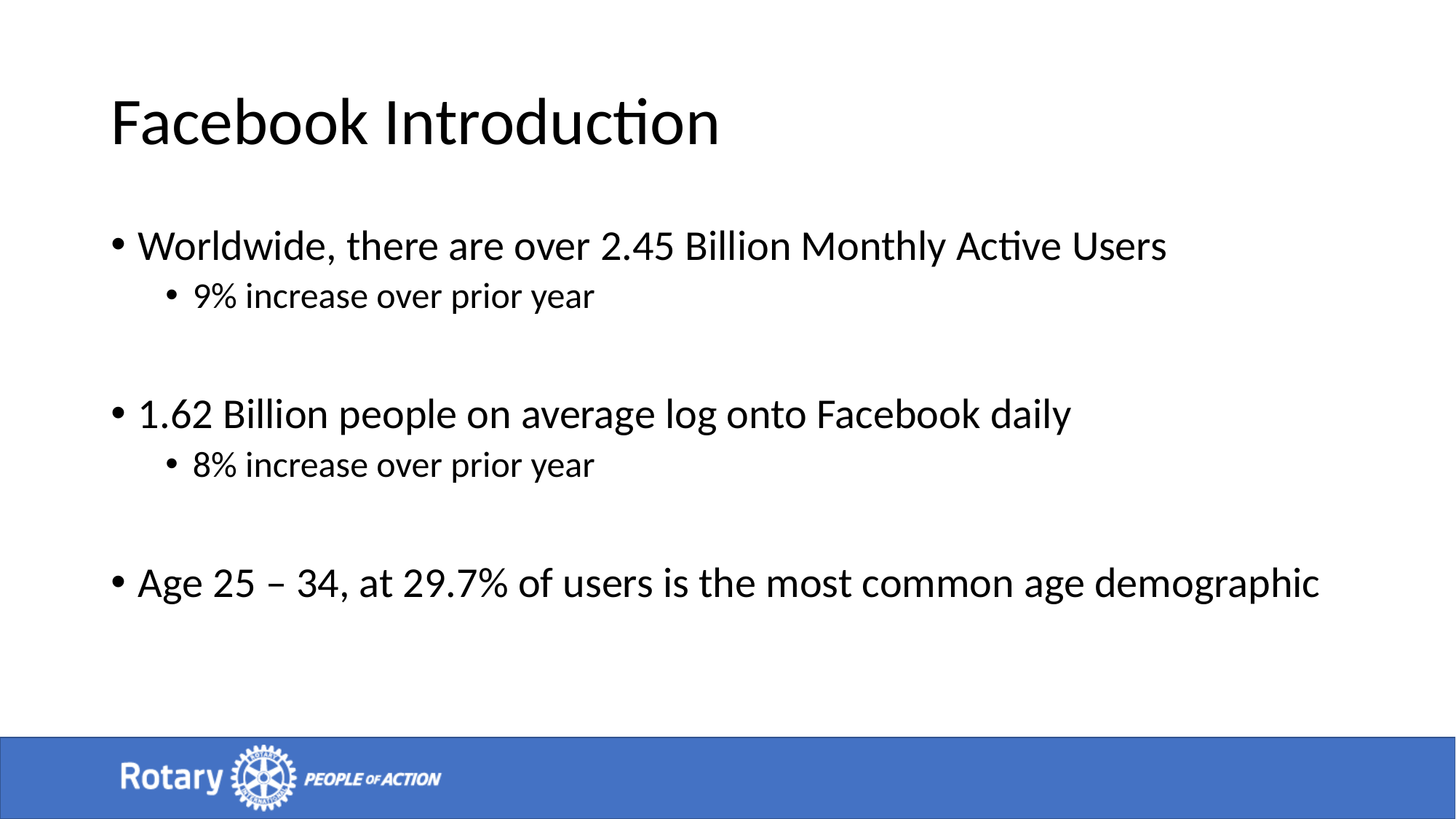

# Facebook Introduction
Worldwide, there are over 2.45 Billion Monthly Active Users
9% increase over prior year

1.62 Billion people on average log onto Facebook daily
8% increase over prior year

Age 25 – 34, at 29.7% of users is the most common age demographic